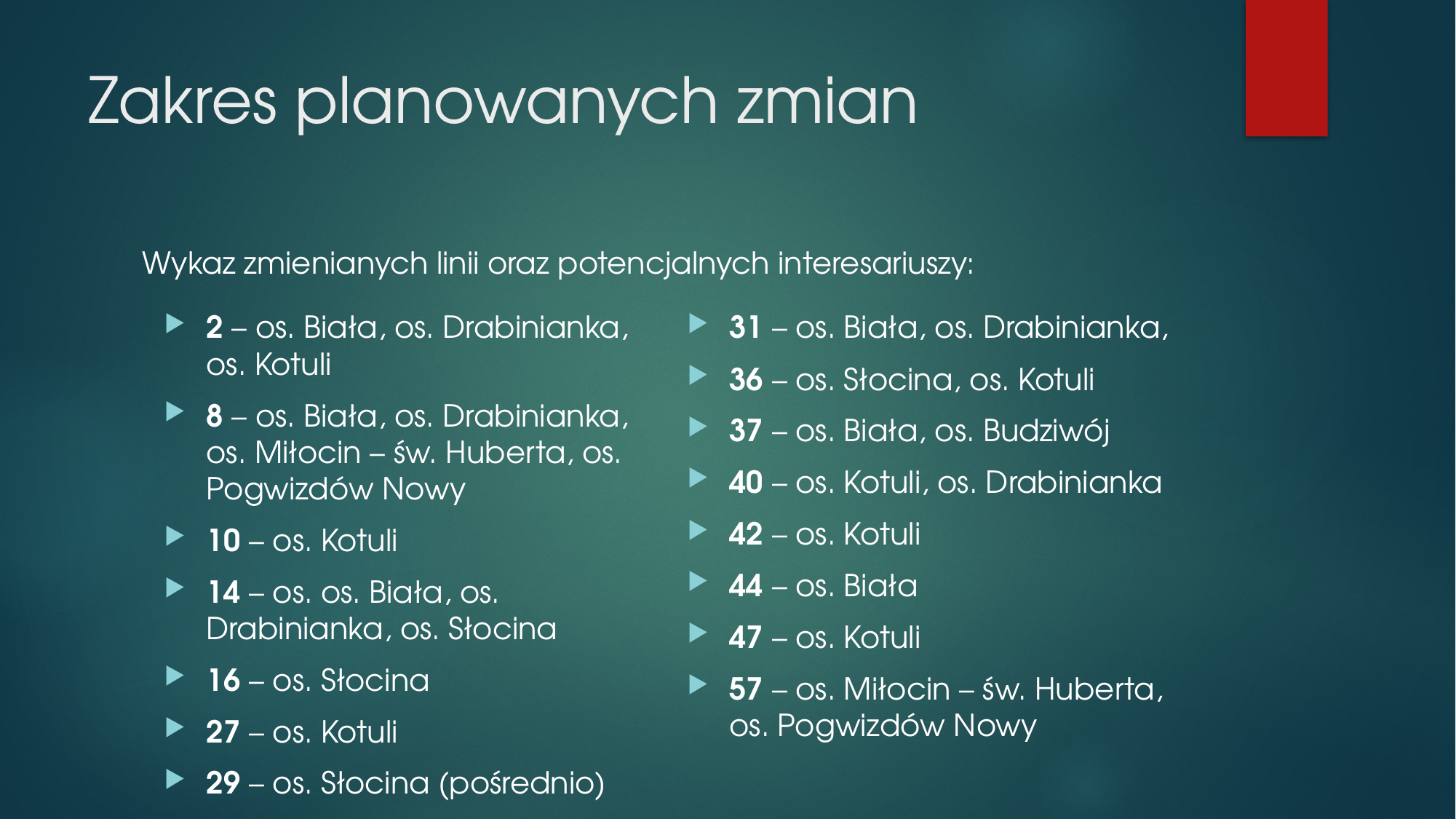

# Zakres planowanych zmian
Wykaz zmienianych linii oraz potencjalnych interesariuszy:
2 – os. Biała, os. Drabinianka, os. Kotuli
8 – os. Biała, os. Drabinianka, os. Miłocin – św. Huberta, os. Pogwizdów Nowy
10 – os. Kotuli
14 – os. os. Biała, os. Drabinianka, os. Słocina
16 – os. Słocina
27 – os. Kotuli
29 – os. Słocina (pośrednio)
31 – os. Biała, os. Drabinianka,
36 – os. Słocina, os. Kotuli
37 – os. Biała, os. Budziwój
40 – os. Kotuli, os. Drabinianka
42 – os. Kotuli
44 – os. Biała
47 – os. Kotuli
57 – os. Miłocin – św. Huberta, os. Pogwizdów Nowy